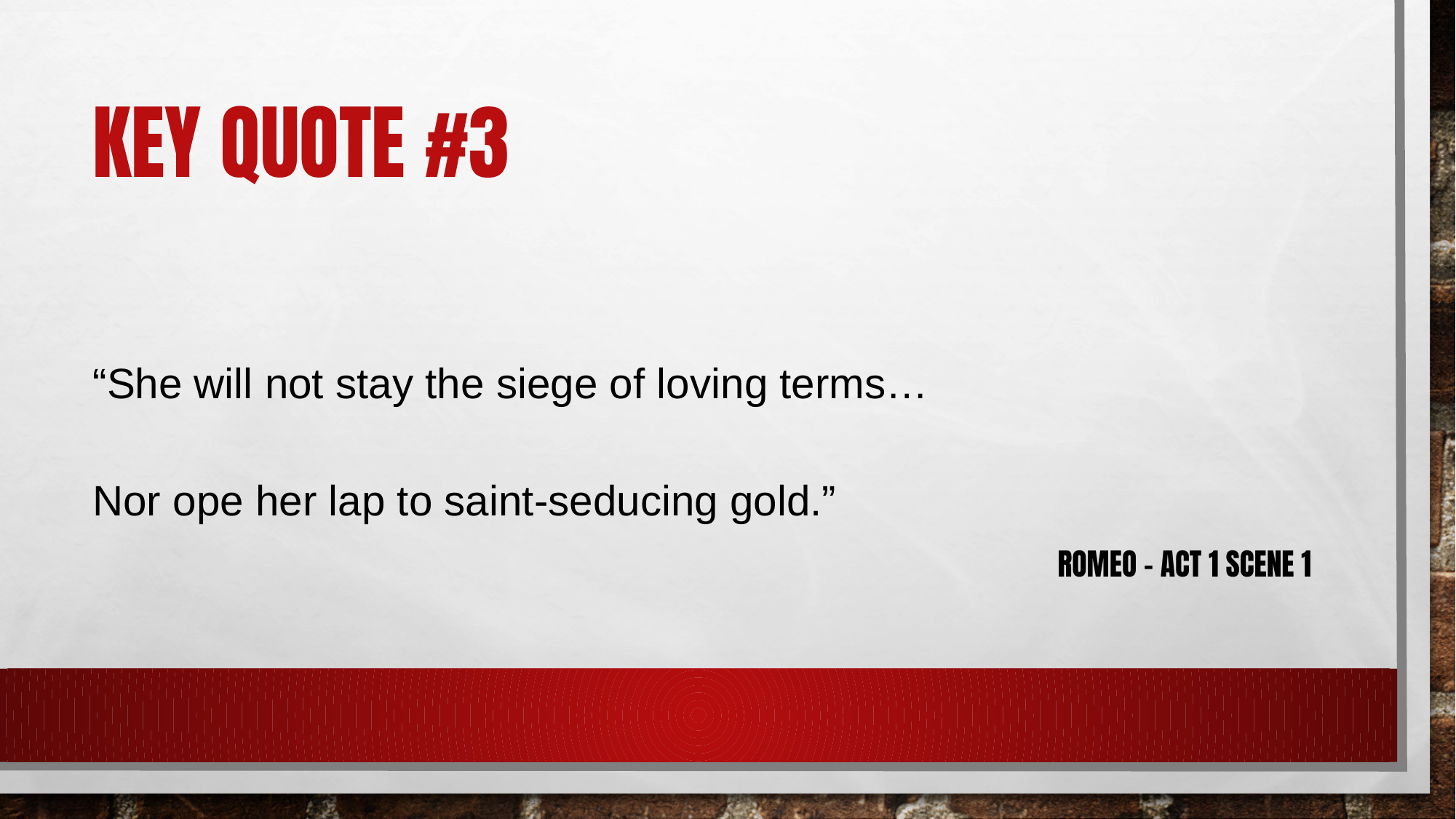

# Key quote #3
“She will not stay the siege of loving terms…
Nor ope her lap to saint-seducing gold.”
Romeo – act 1 scene 1